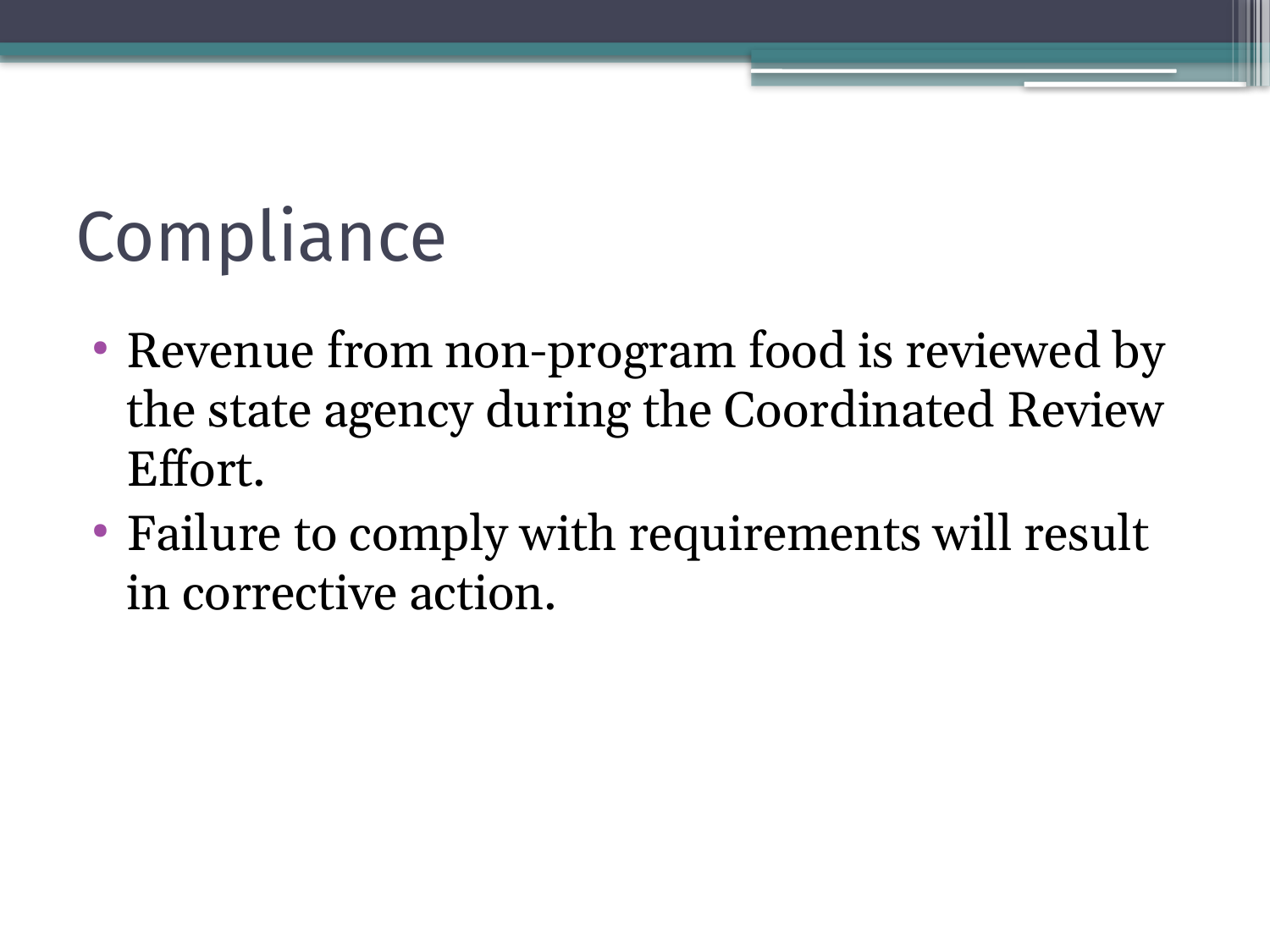

# Compliance
Revenue from non-program food is reviewed by the state agency during the Coordinated Review Effort.
Failure to comply with requirements will result in corrective action.